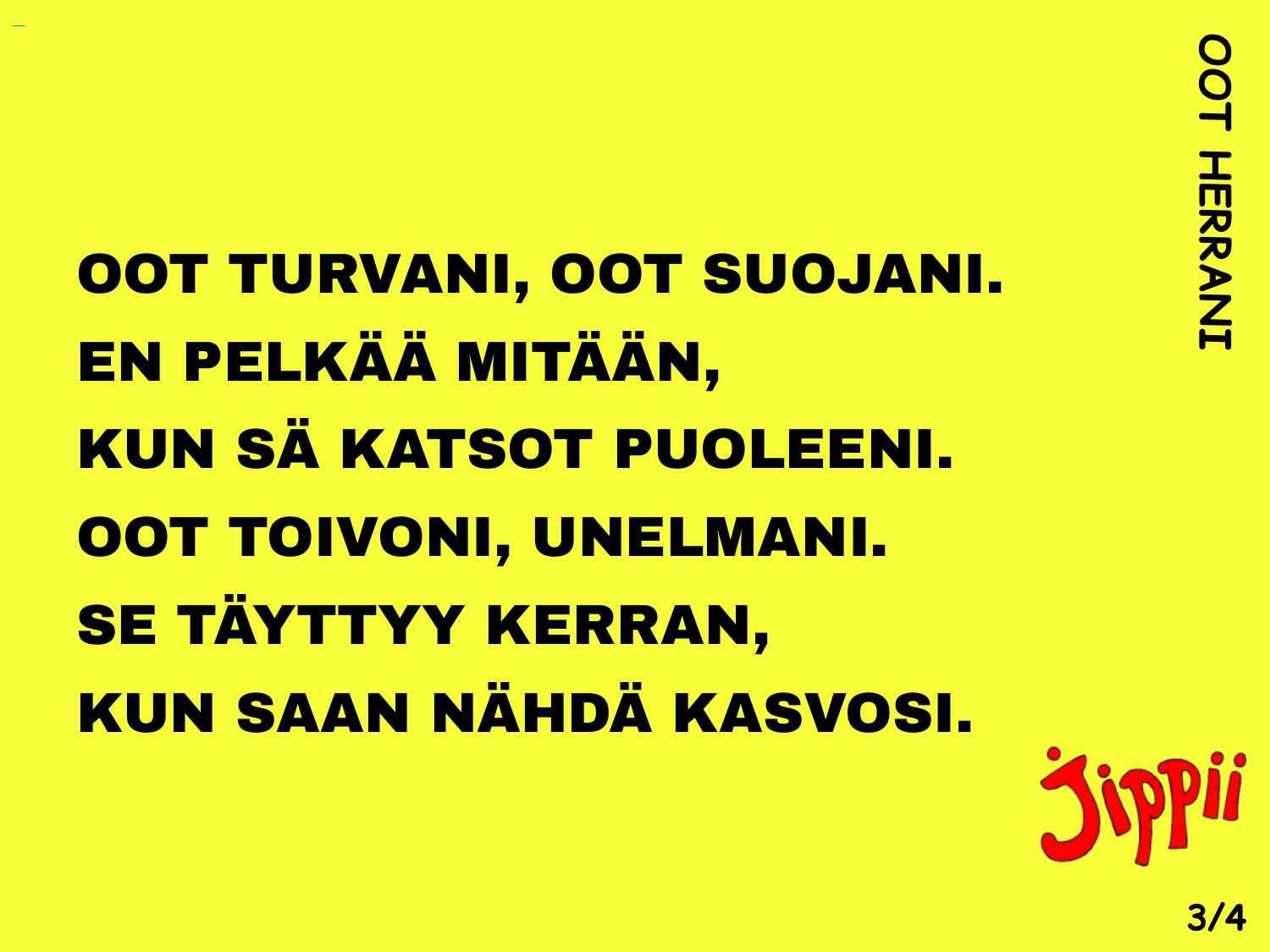

OOT TURVANI, OOT SUOJANI.
EN PELKÄÄ MITÄÄN,
KUN SÄ KATSOT PUOLEENI.
OOT TOIVONI, UNELMANI.
SE TÄYTTYY KERRAN,
KUN SAAN NÄHDÄ KASVOSI.
OOT HERRANI
3/4